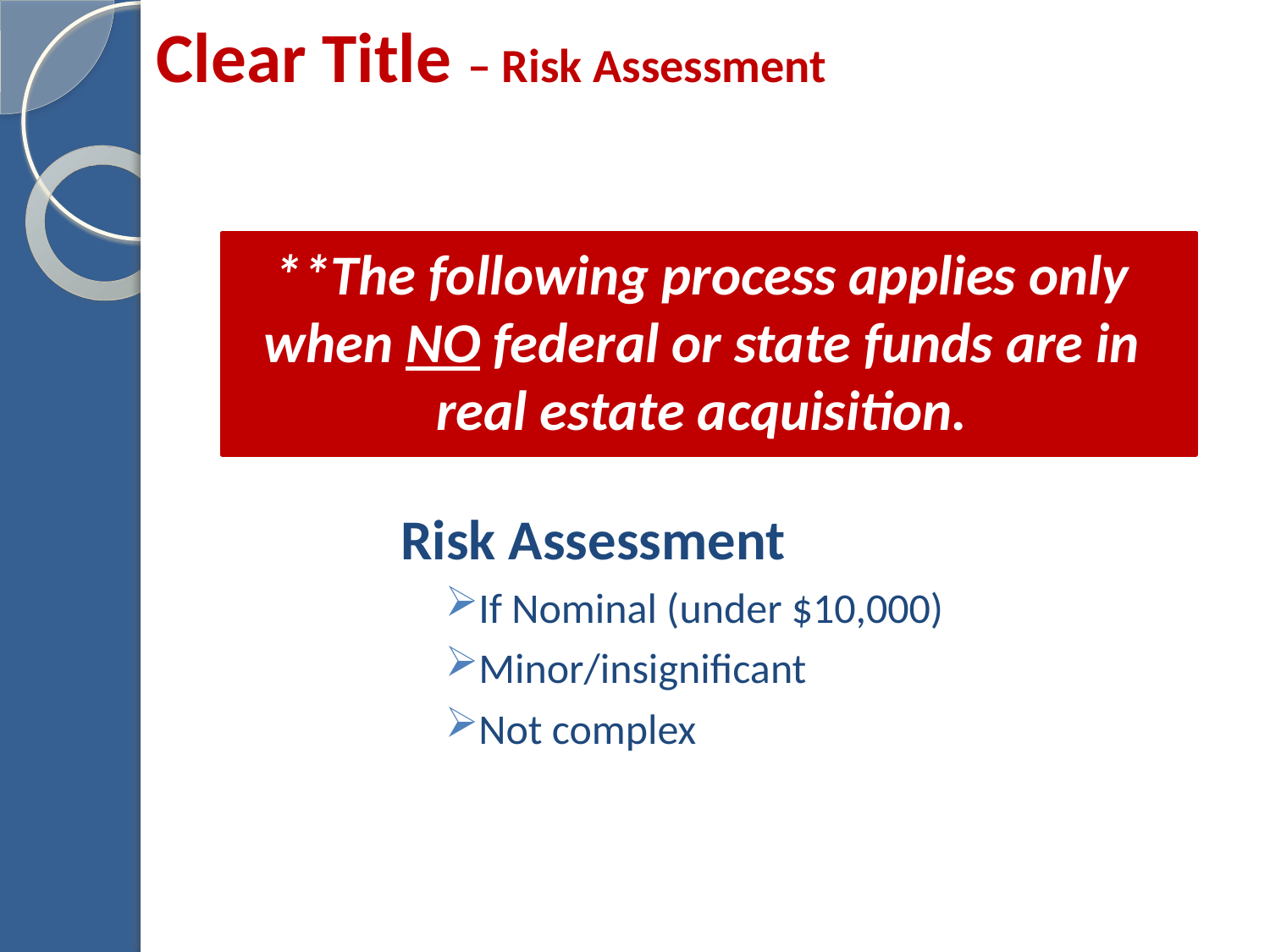

# Clear Title – Risk Assessment
**The following process applies only when NO federal or state funds are in real estate acquisition.

Risk Assessment
If Nominal (under $10,000)
Minor/insignificant
Not complex